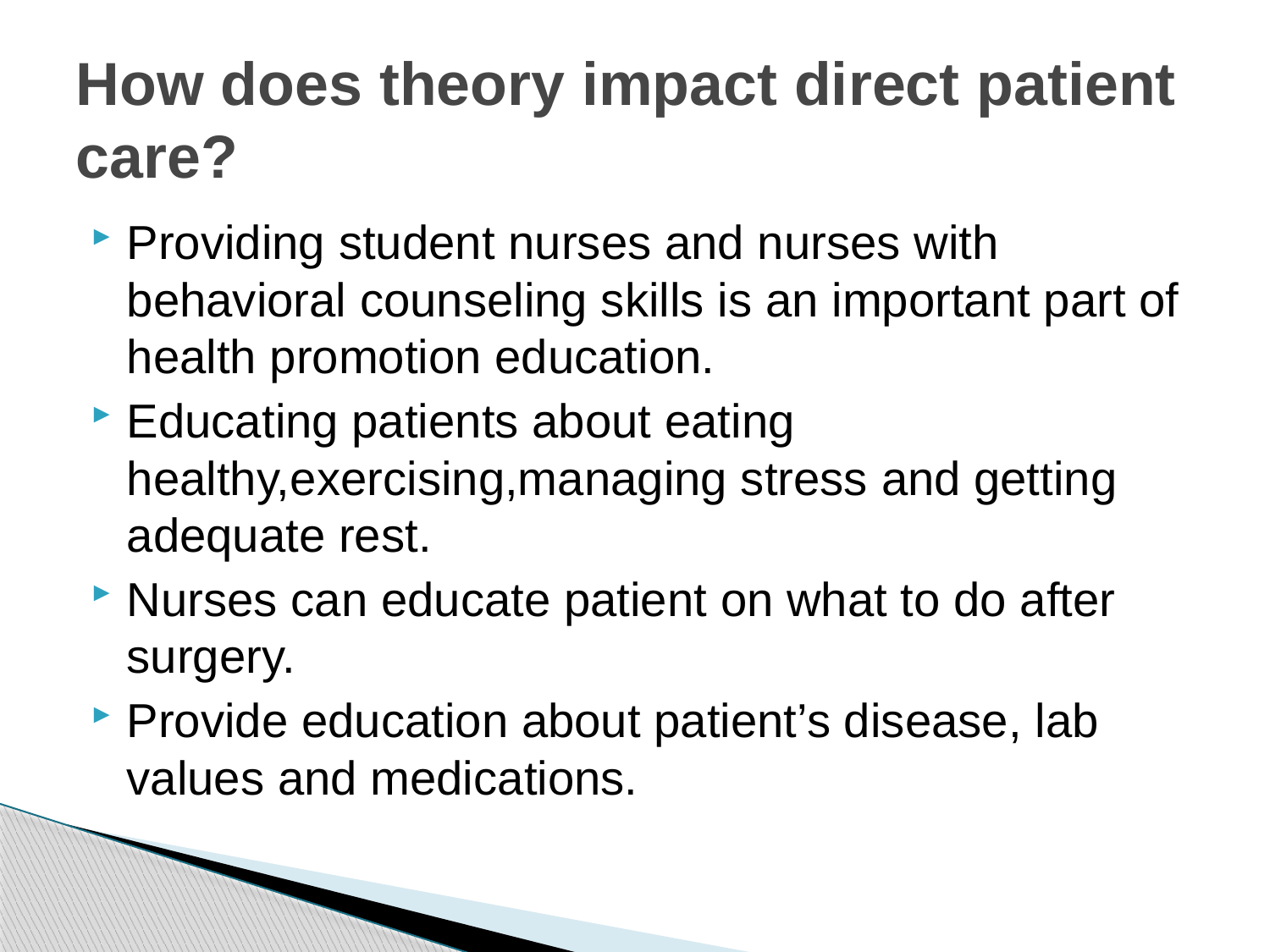

# How does theory impact direct patient care?
Providing student nurses and nurses with behavioral counseling skills is an important part of health promotion education.
Educating patients about eating healthy,exercising,managing stress and getting adequate rest.
Nurses can educate patient on what to do after surgery.
Provide education about patient’s disease, lab values and medications.